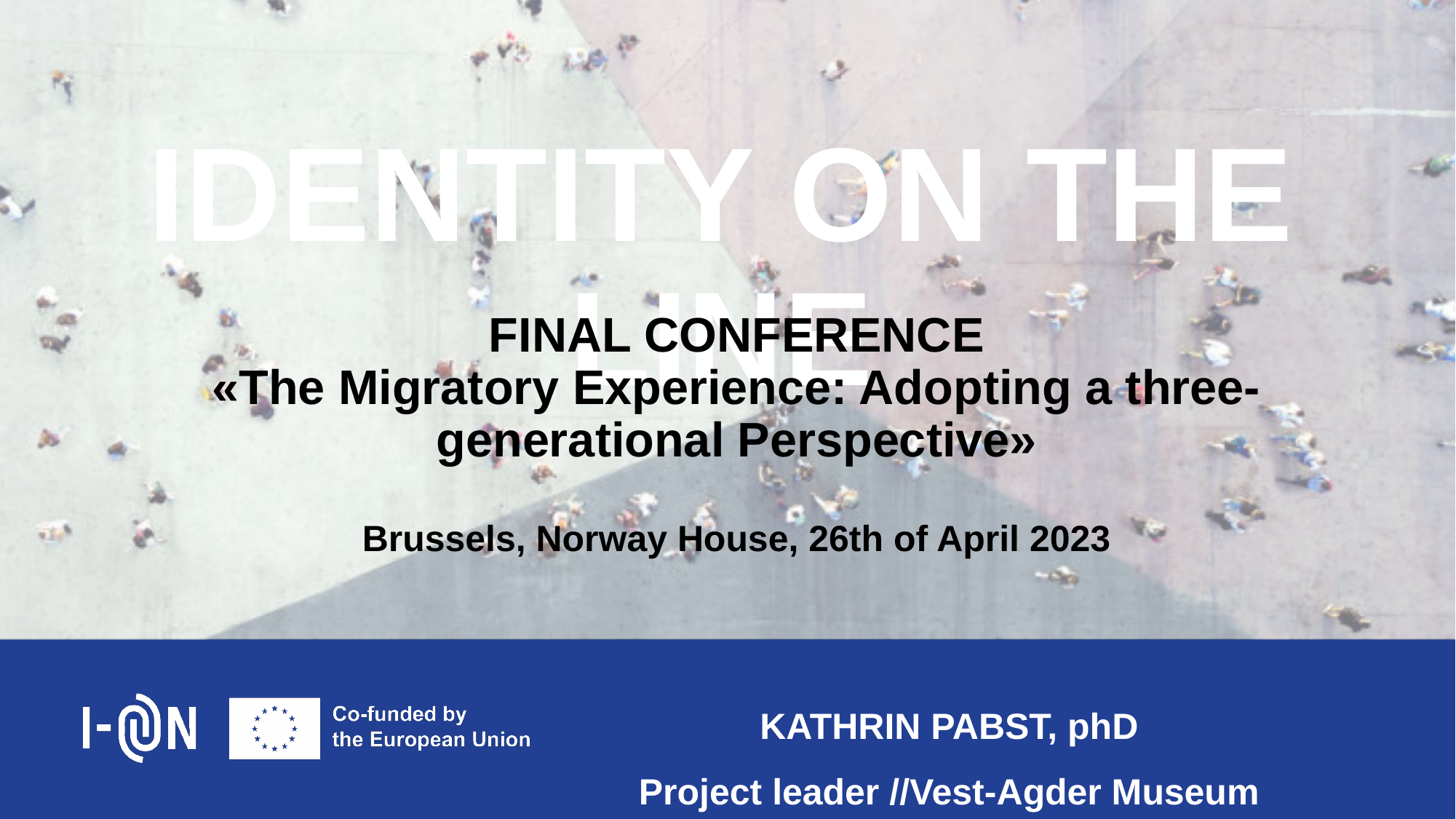

# IDENTITY ON THE LINE
FINAL CONFERENCE
«The Migratory Experience: Adopting a three-generational Perspective»

Brussels, Norway House, 26th of April 2023
KATHRIN PABST, phD
Project leader //Vest-Agder Museum